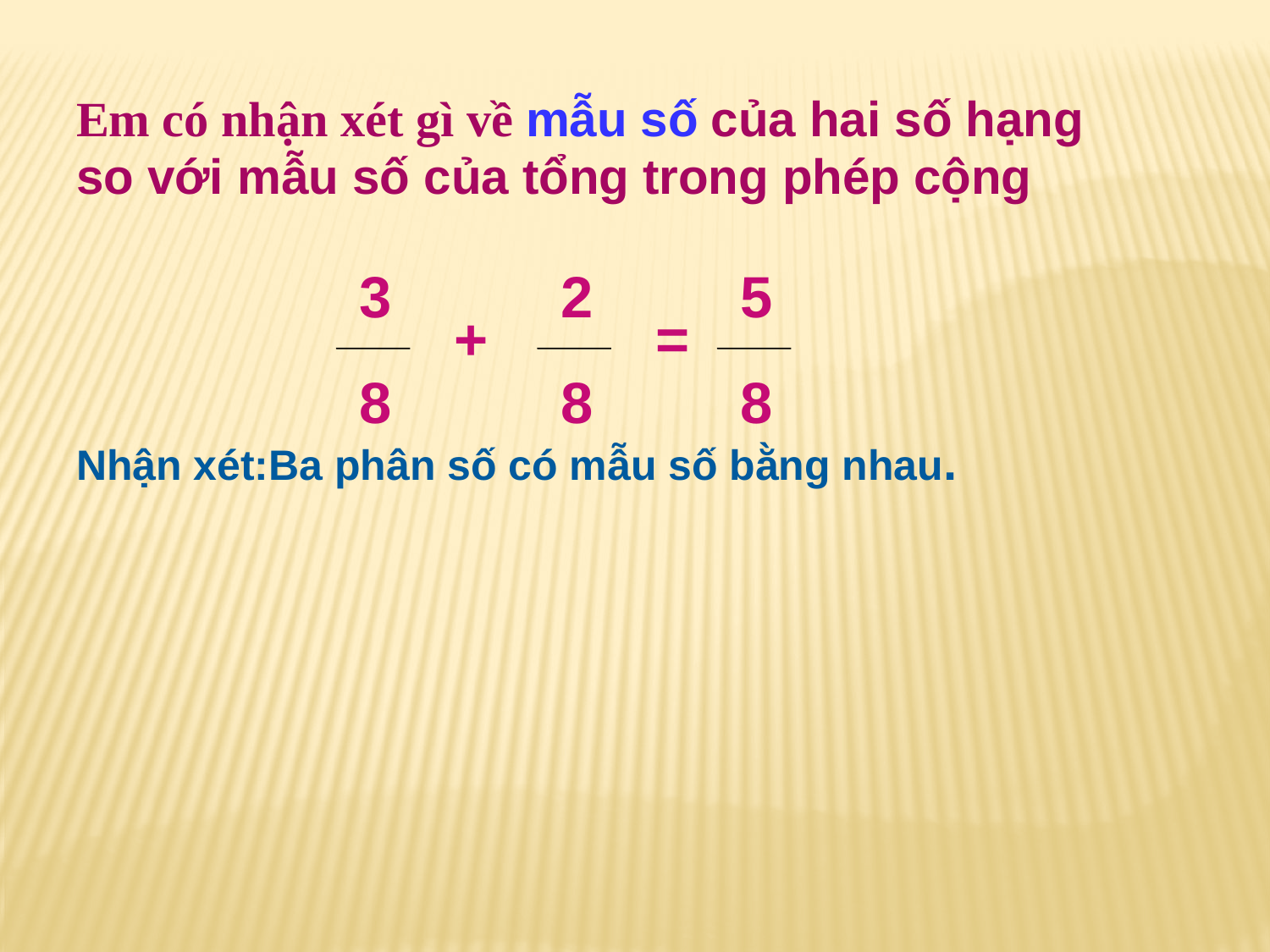

Em có nhận xét gì về mẫu số của hai số hạng
so với mẫu số của tổng trong phép cộng

Nhận xét:Ba phân số có mẫu số bằng nhau.

3
2
5
+
=

8
8
8